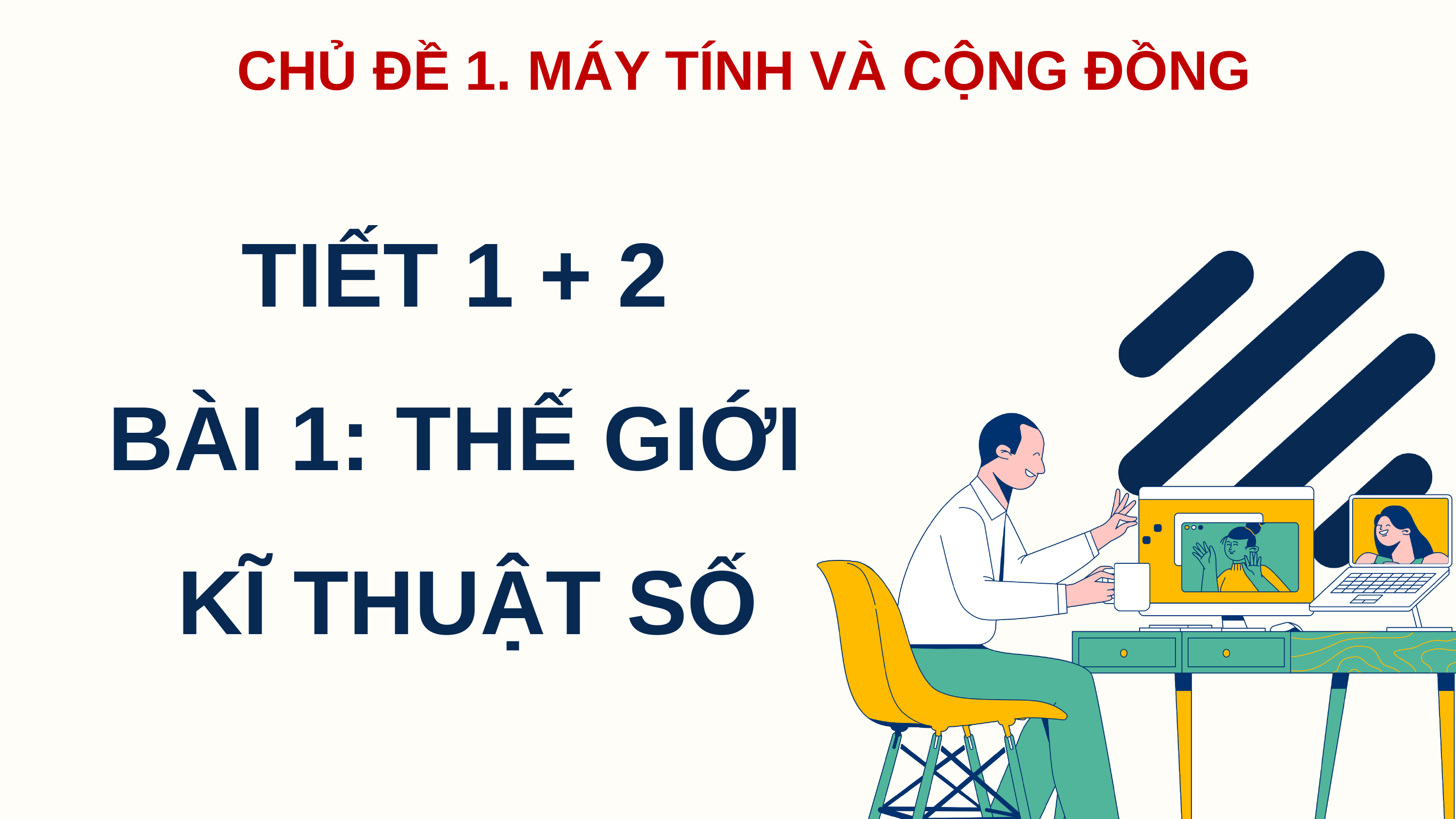

CHỦ ĐỀ 1. MÁY TÍNH VÀ CỘNG ĐỒNG
TIẾT 1 + 2
BÀI 1: THẾ GIỚI
KĨ THUẬT SỐ